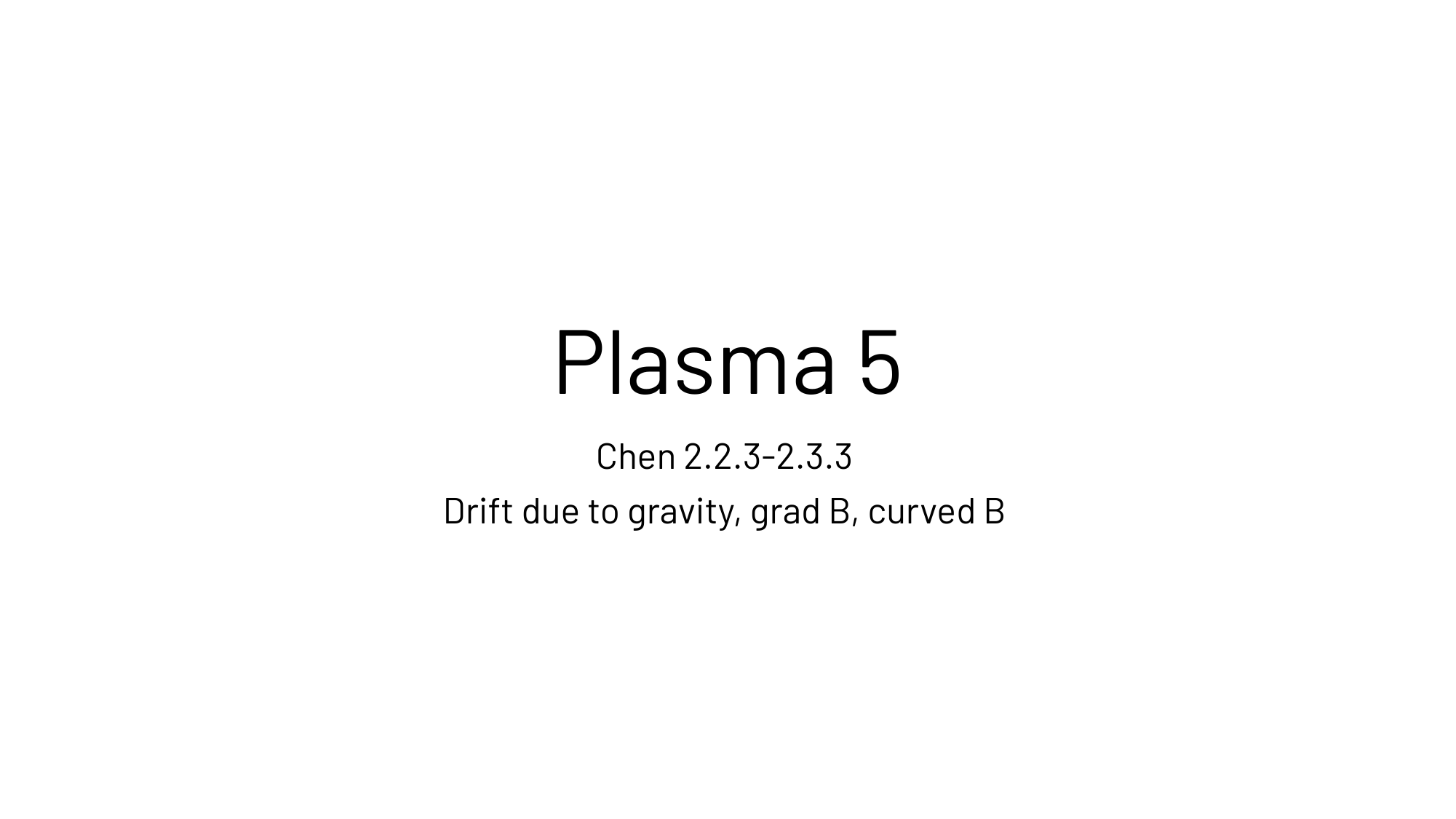

# Plasma 5
Chen 2.2.3-2.3.3
Drift due to gravity, grad B, curved B